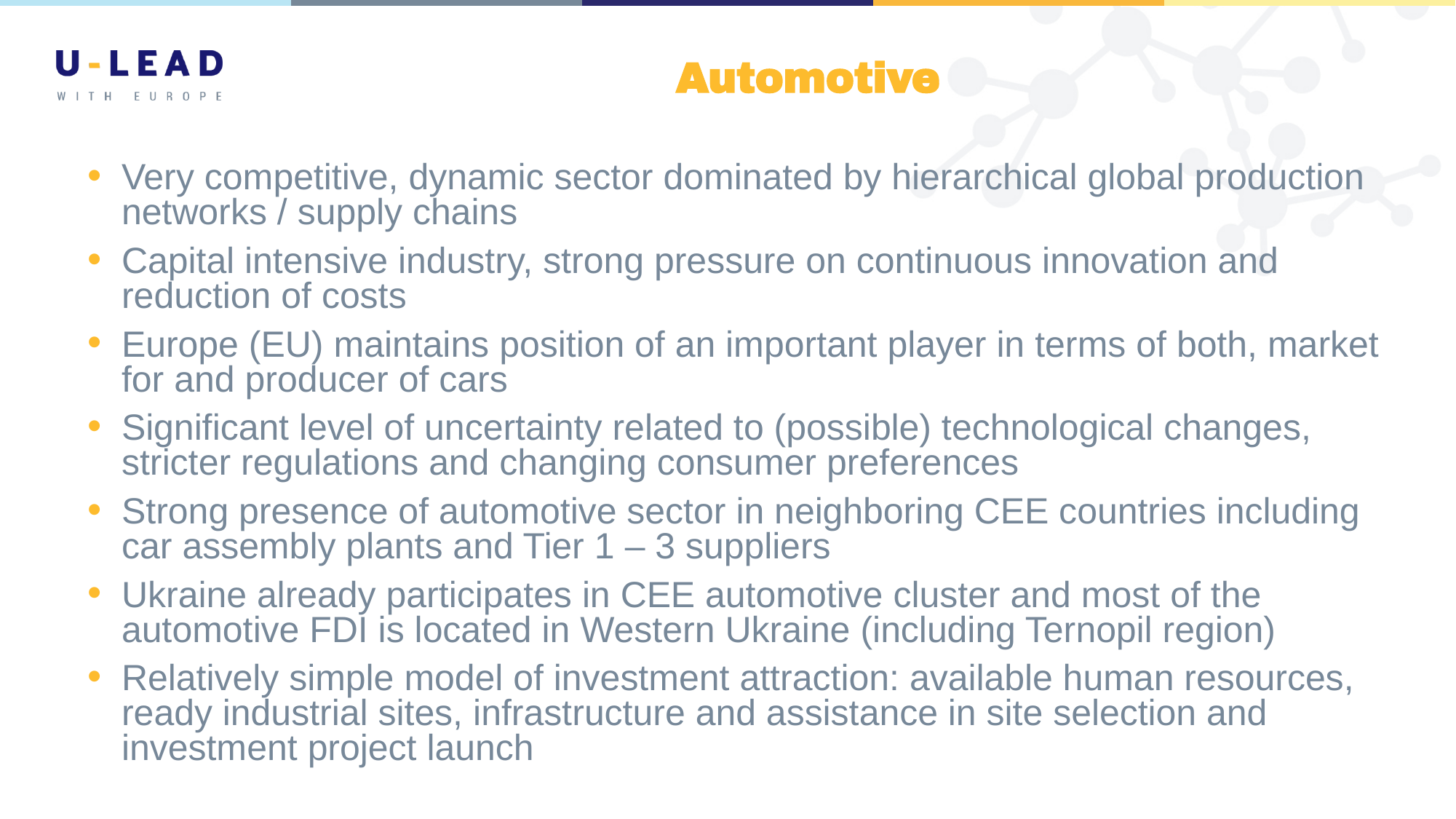

# Automotive
Very competitive, dynamic sector dominated by hierarchical global production networks / supply chains
Capital intensive industry, strong pressure on continuous innovation and reduction of costs
Europe (EU) maintains position of an important player in terms of both, market for and producer of cars
Significant level of uncertainty related to (possible) technological changes, stricter regulations and changing consumer preferences
Strong presence of automotive sector in neighboring CEE countries including car assembly plants and Tier 1 – 3 suppliers
Ukraine already participates in CEE automotive cluster and most of the automotive FDI is located in Western Ukraine (including Ternopil region)
Relatively simple model of investment attraction: available human resources, ready industrial sites, infrastructure and assistance in site selection and investment project launch